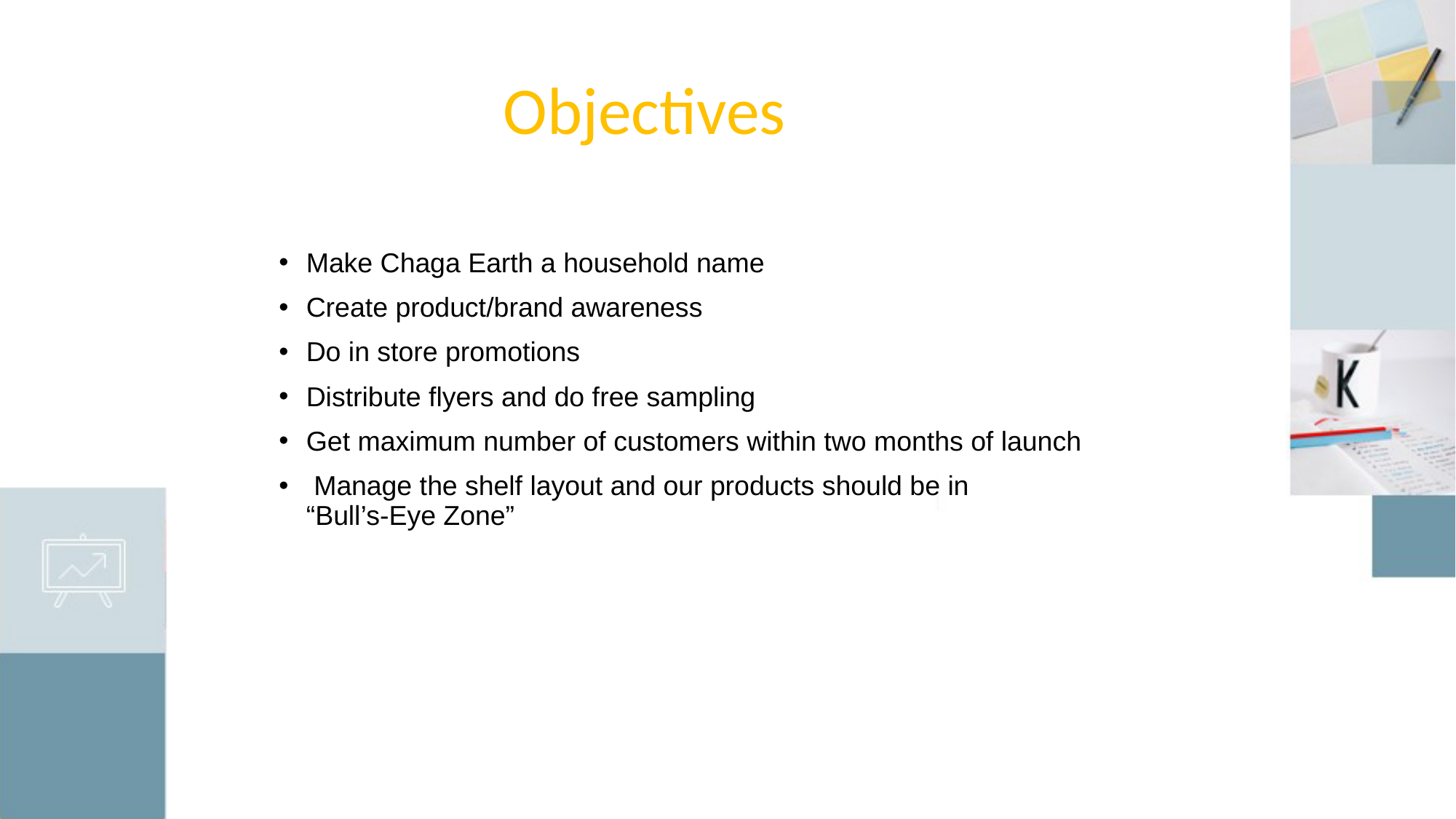

# Objectives
Make Chaga Earth a household name
Create product/brand awareness
Do in store promotions
Distribute flyers and do free sampling
Get maximum number of customers within two months of launch
 Manage the shelf layout and our products should be in
“Bull’s-Eye Zone”